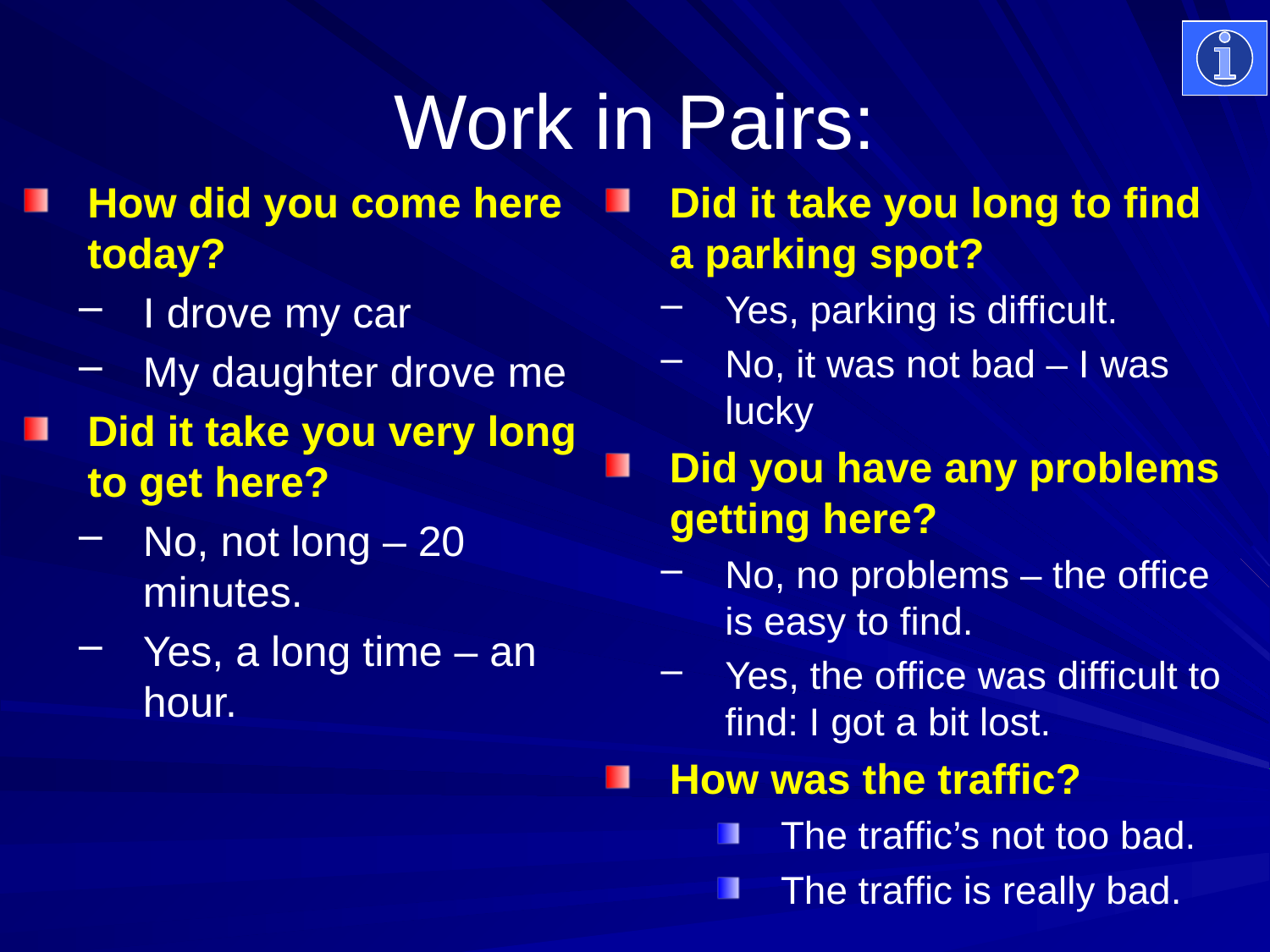

# Work in Pairs:
How did you come here today?
I drove my car
My daughter drove me
Did it take you very long to get here?
No, not long – 20 minutes.
Yes, a long time – an hour.

Did it take you long to find a parking spot?
Yes, parking is difficult.
No, it was not bad – I was lucky
Did you have any problems getting here?
No, no problems – the office is easy to find.
Yes, the office was difficult to find: I got a bit lost.
How was the traffic?
The traffic’s not too bad.
The traffic is really bad.